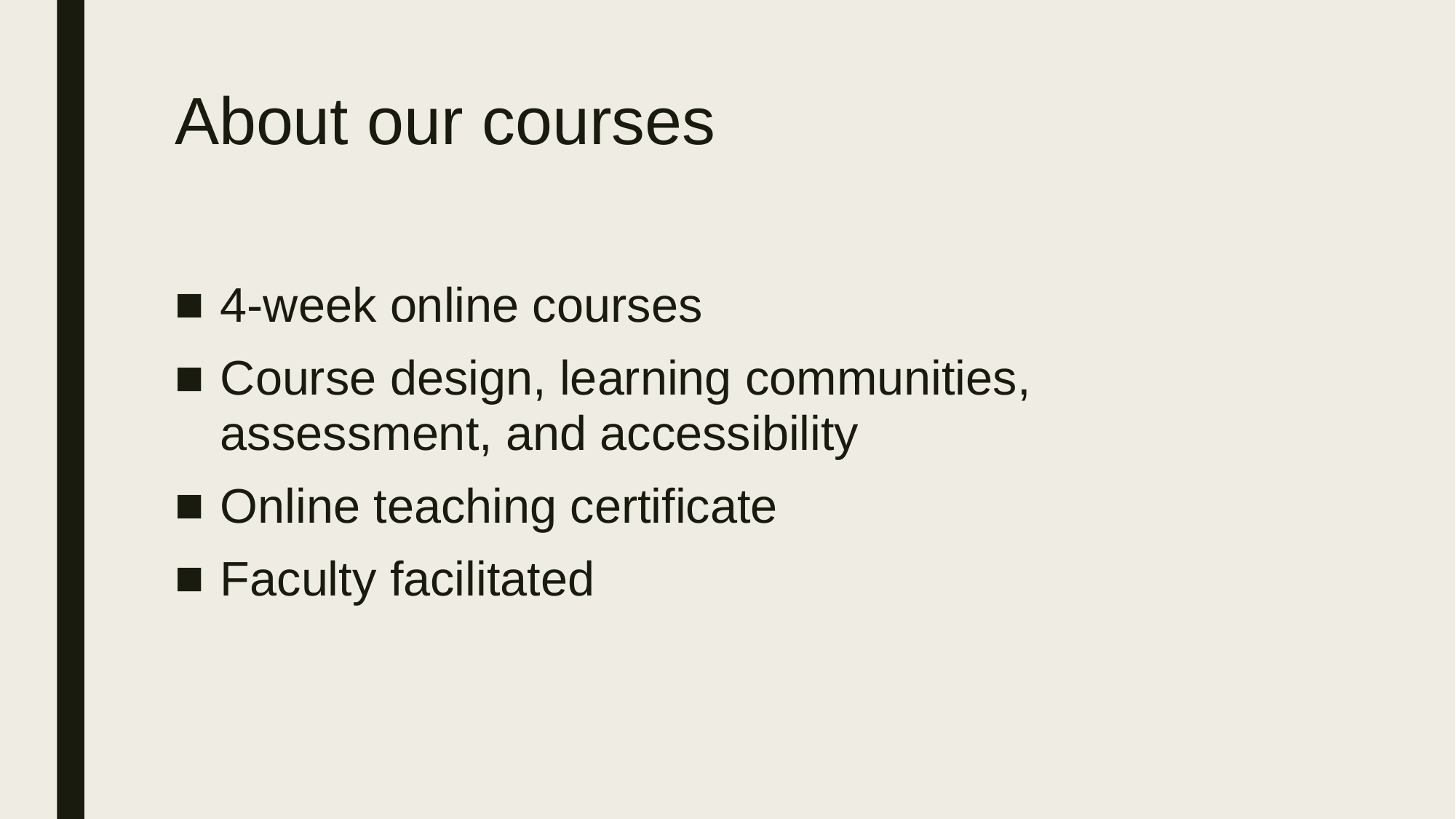

# About our courses
4-week online courses
Course design, learning communities, assessment, and accessibility
Online teaching certificate
Faculty facilitated